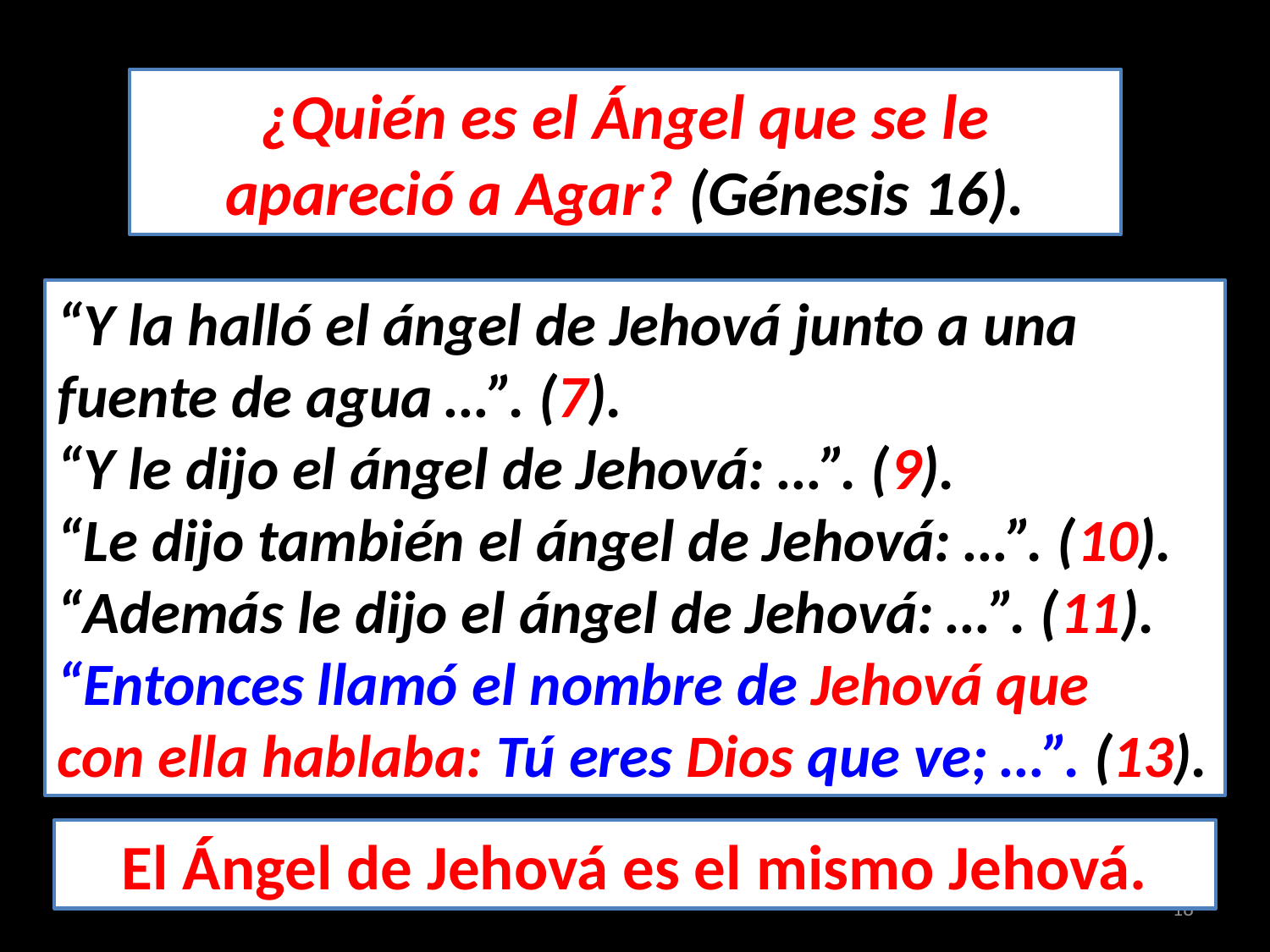

¿Quién es el Ángel que se le apareció a Agar? (Génesis 16).
“Y la halló el ángel de Jehová junto a una fuente de agua …”. (7).
“Y le dijo el ángel de Jehová: …”. (9).
“Le dijo también el ángel de Jehová: …”. (10).
“Además le dijo el ángel de Jehová: …”. (11).
“Entonces llamó el nombre de Jehová que
con ella hablaba: Tú eres Dios que ve; …”. (13).
El Ángel de Jehová es el mismo Jehová.
18